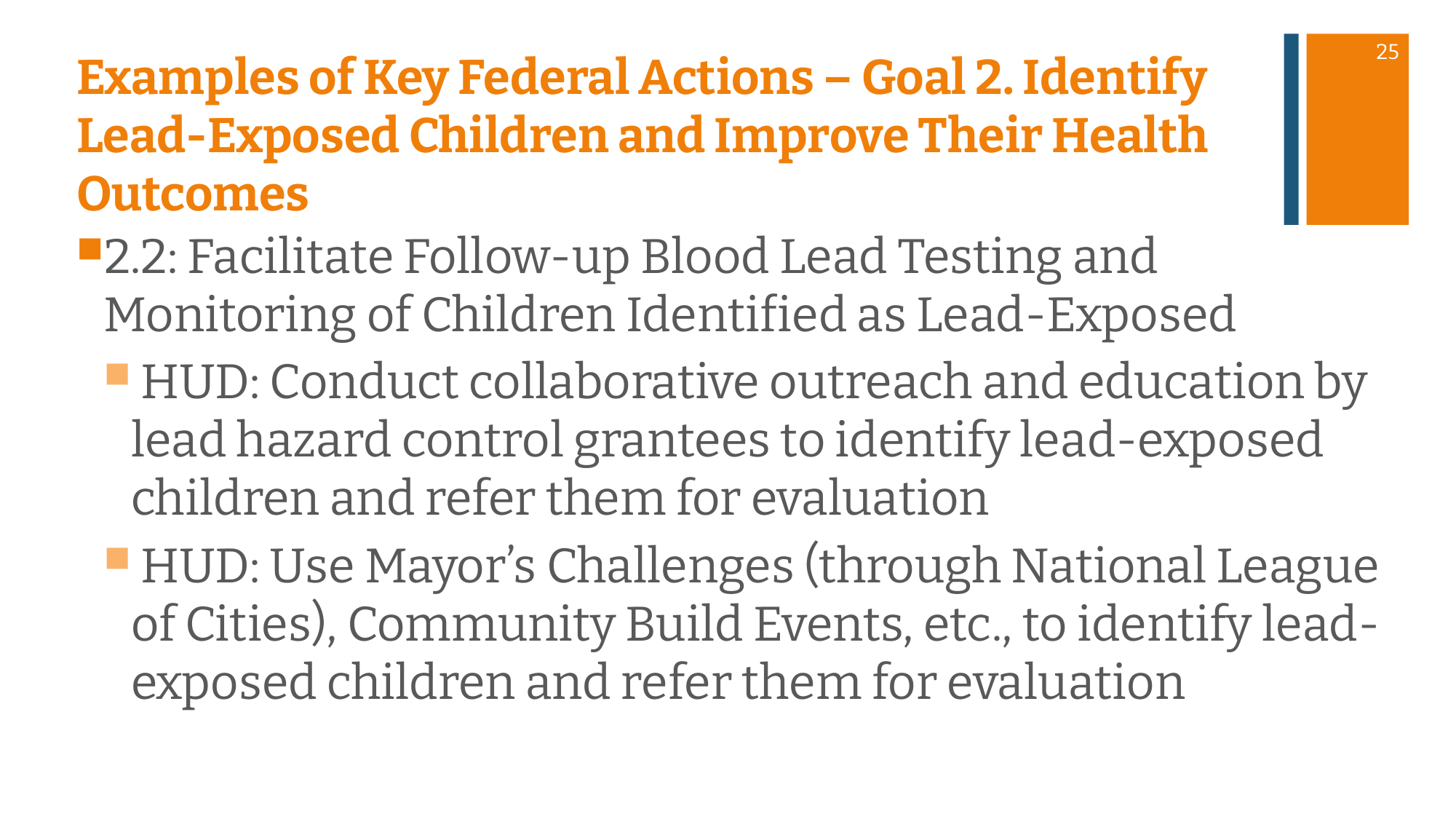

25
# Examples of Key Federal Actions – Goal 2. Identify Lead-Exposed Children and Improve Their Health Outcomes
2.2: Facilitate Follow-up Blood Lead Testing and Monitoring of Children Identified as Lead-Exposed
 HUD: Conduct collaborative outreach and education by lead hazard control grantees to identify lead-exposed children and refer them for evaluation
 HUD: Use Mayor’s Challenges (through National League of Cities), Community Build Events, etc., to identify lead-exposed children and refer them for evaluation